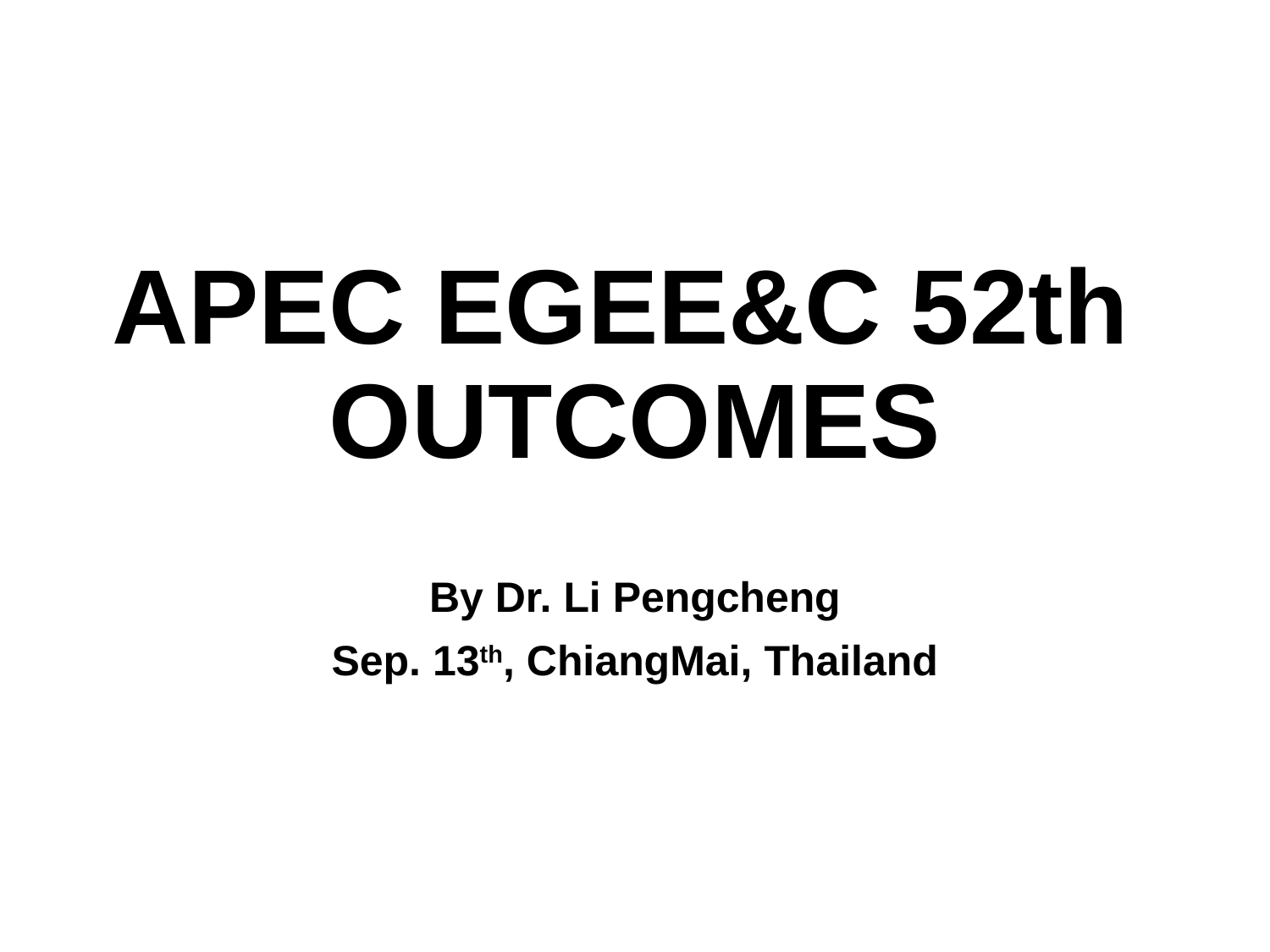

# APEC EGEE&C 52th  OUTCOMES
By Dr. Li Pengcheng
Sep. 13th, ChiangMai, Thailand